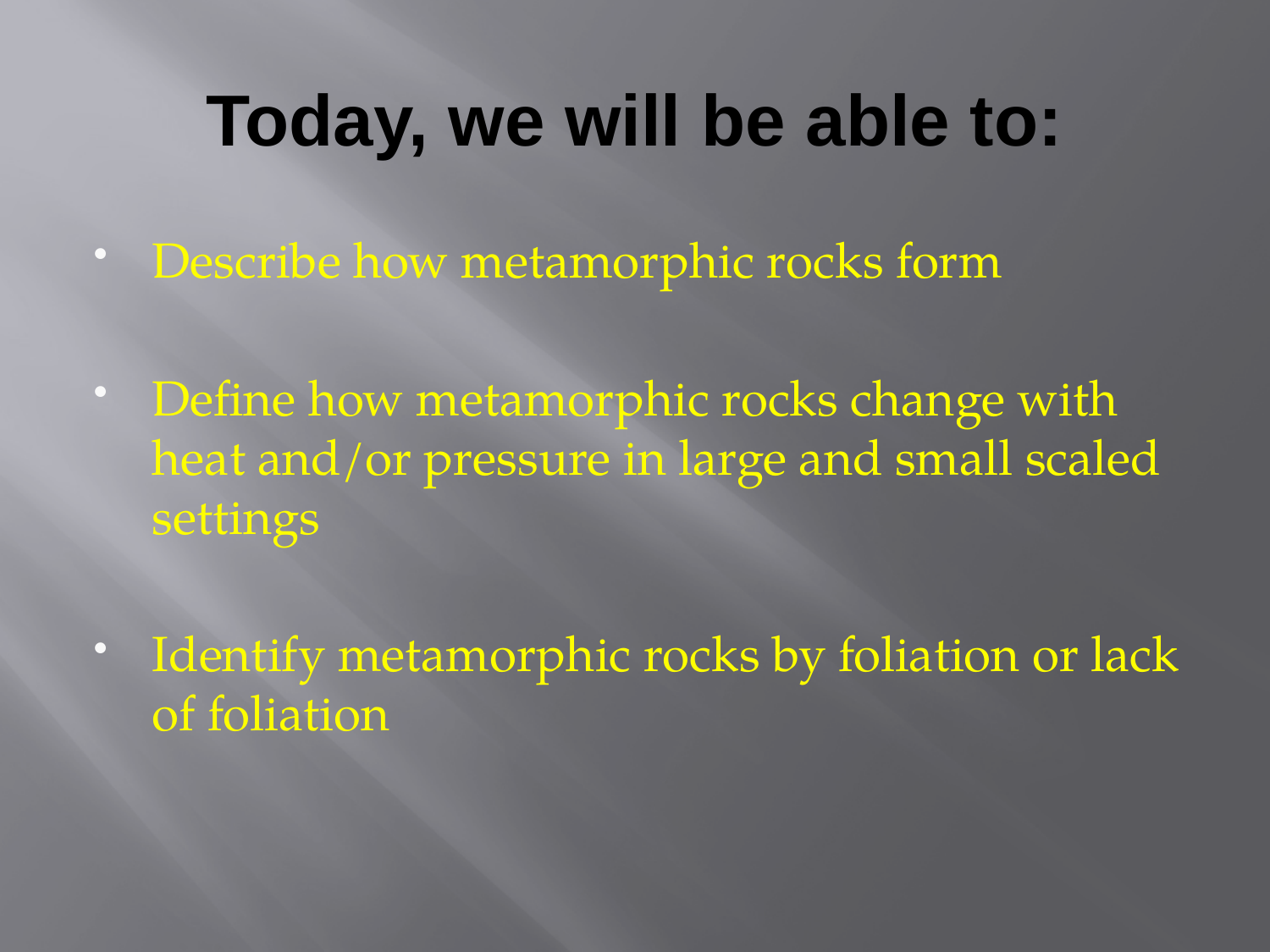

# Today, we will be able to:
Describe how metamorphic rocks form

Define how metamorphic rocks change with heat and/or pressure in large and small scaled settings

Identify metamorphic rocks by foliation or lack of foliation